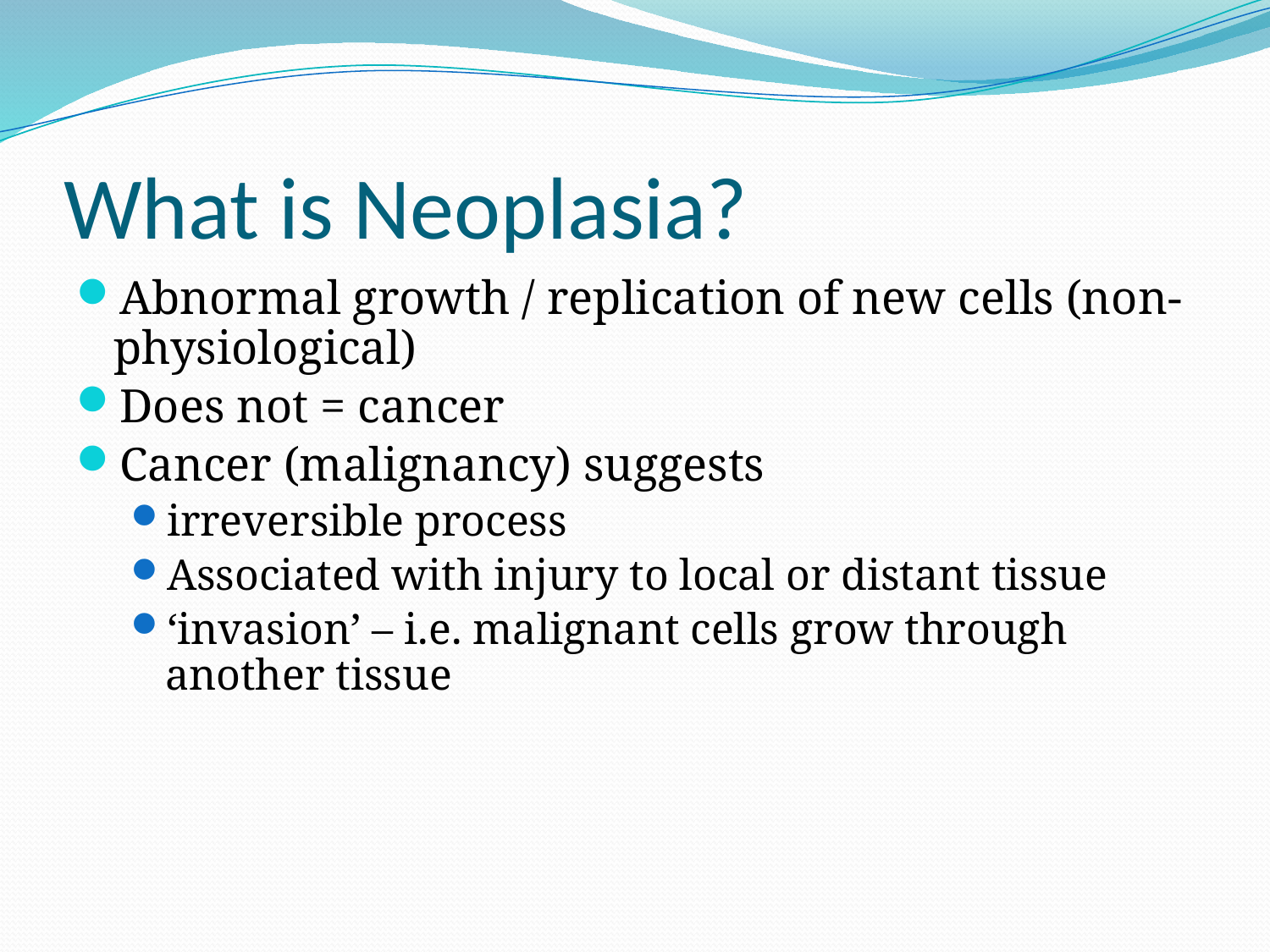

# What is Neoplasia?
Abnormal growth / replication of new cells (non-physiological)
Does not = cancer
Cancer (malignancy) suggests
irreversible process
Associated with injury to local or distant tissue
‘invasion’ – i.e. malignant cells grow through another tissue